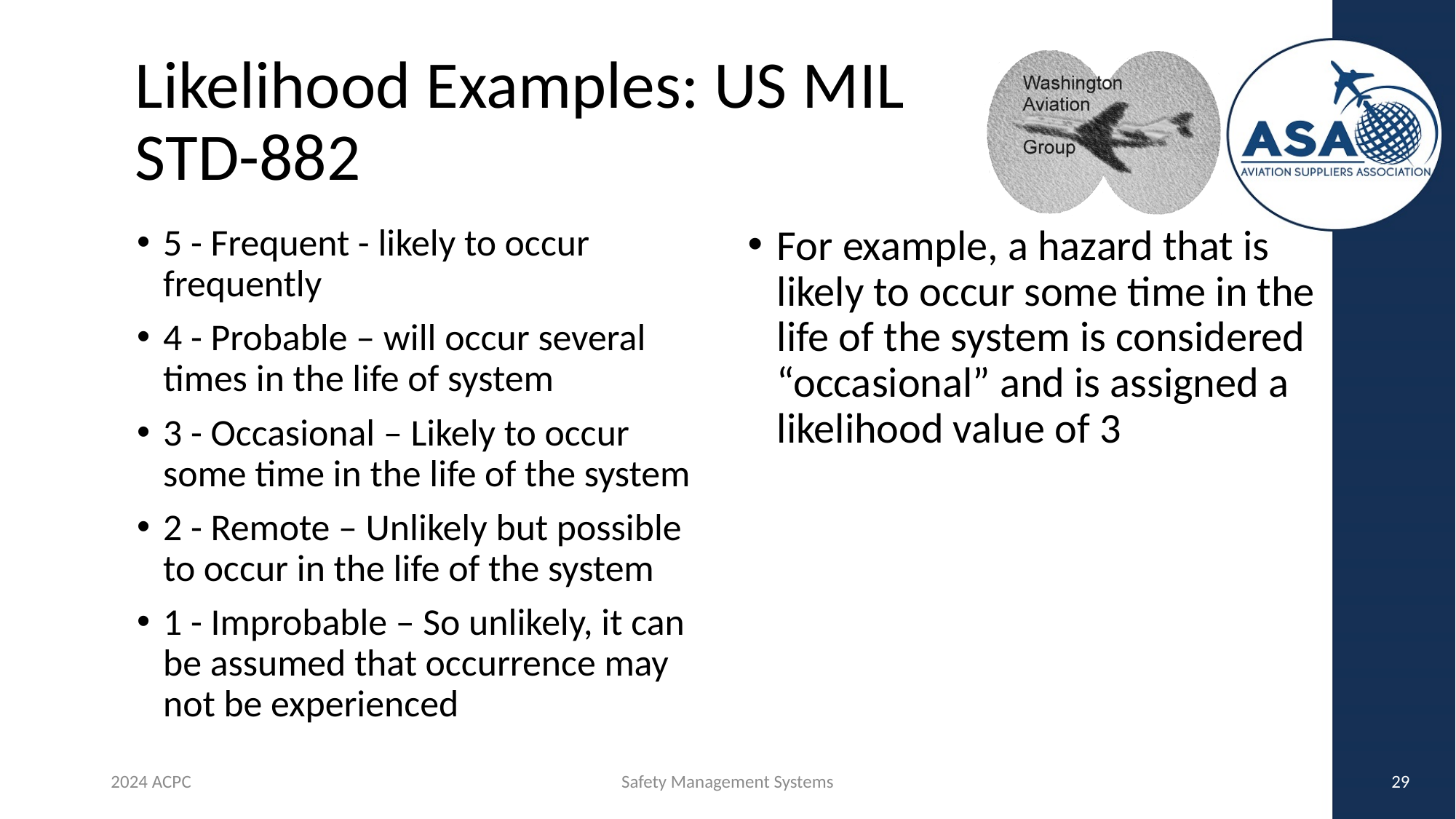

# Likelihood Examples: US MIL STD-882
5 - Frequent - likely to occur frequently
4 - Probable – will occur several times in the life of system
3 - Occasional – Likely to occur some time in the life of the system
2 - Remote – Unlikely but possible to occur in the life of the system
1 - Improbable – So unlikely, it can be assumed that occurrence may not be experienced
For example, a hazard that is likely to occur some time in the life of the system is considered “occasional” and is assigned a likelihood value of 3
2024 ACPC
Safety Management Systems
29